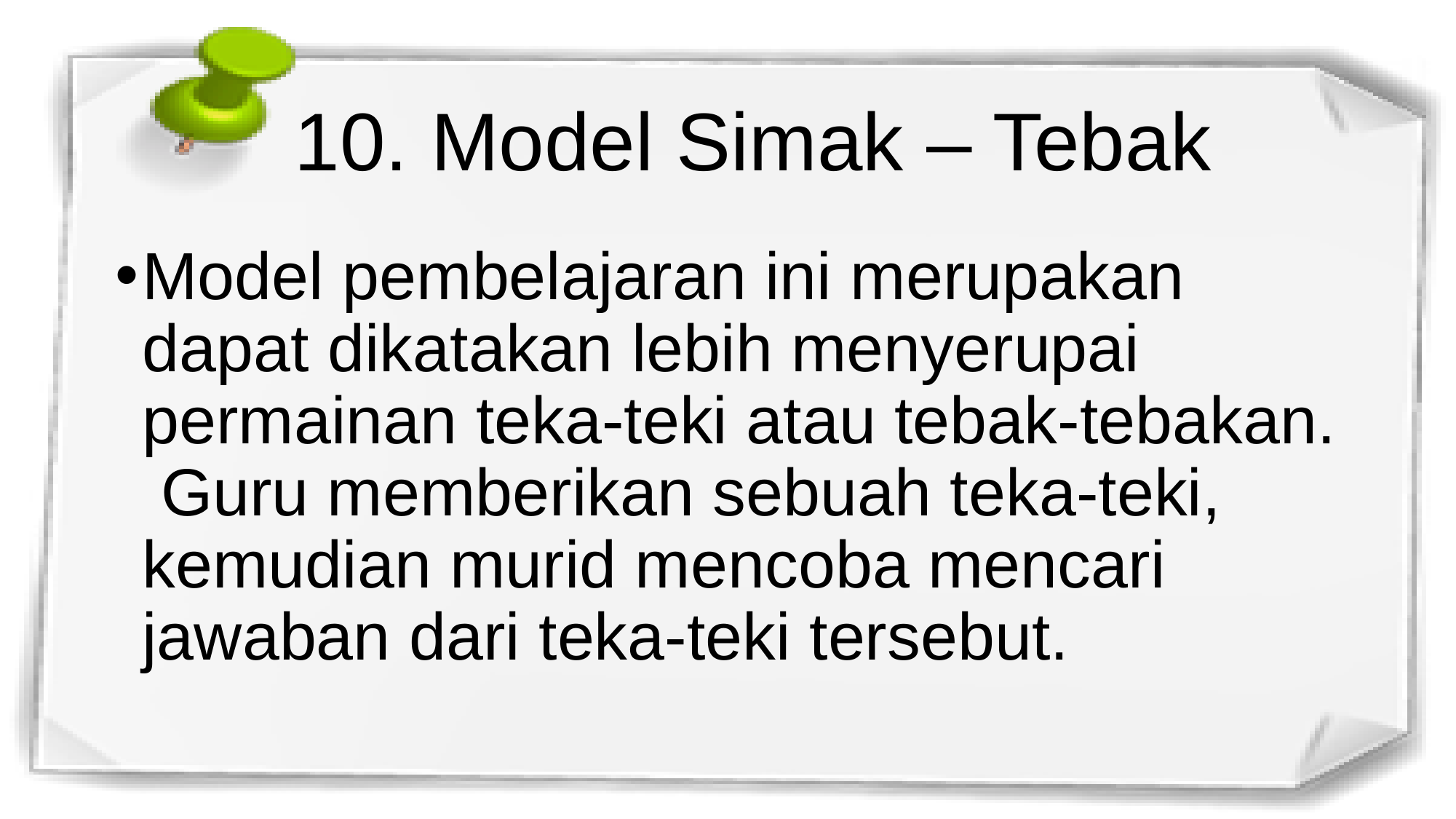

# 10. Model Simak – Tebak
Model pembelajaran ini merupakan dapat dikatakan lebih menyerupai permainan teka-teki atau tebak-tebakan.  Guru memberikan sebuah teka-teki, kemudian murid mencoba mencari jawaban dari teka-teki tersebut.